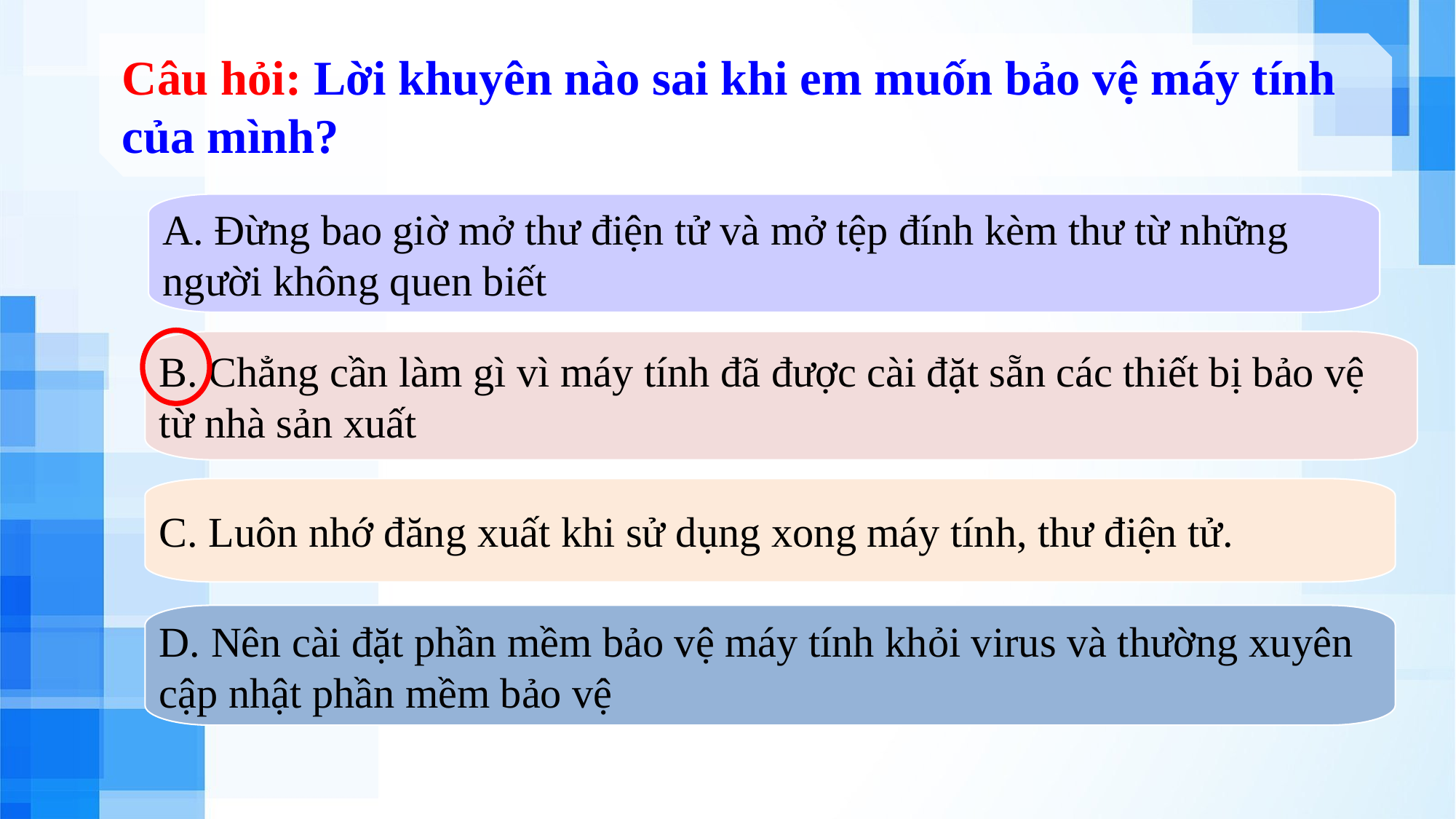

Câu hỏi: Lời khuyên nào sai khi em muốn bảo vệ máy tính của mình?
A. Đừng bao giờ mở thư điện tử và mở tệp đính kèm thư từ những người không quen biết

B. Chẳng cần làm gì vì máy tính đã được cài đặt sẵn các thiết bị bảo vệ từ nhà sản xuất
C. Luôn nhớ đăng xuất khi sử dụng xong máy tính, thư điện tử.
D. Nên cài đặt phần mềm bảo vệ máy tính khỏi virus và thường xuyên cập nhật phần mềm bảo vệ